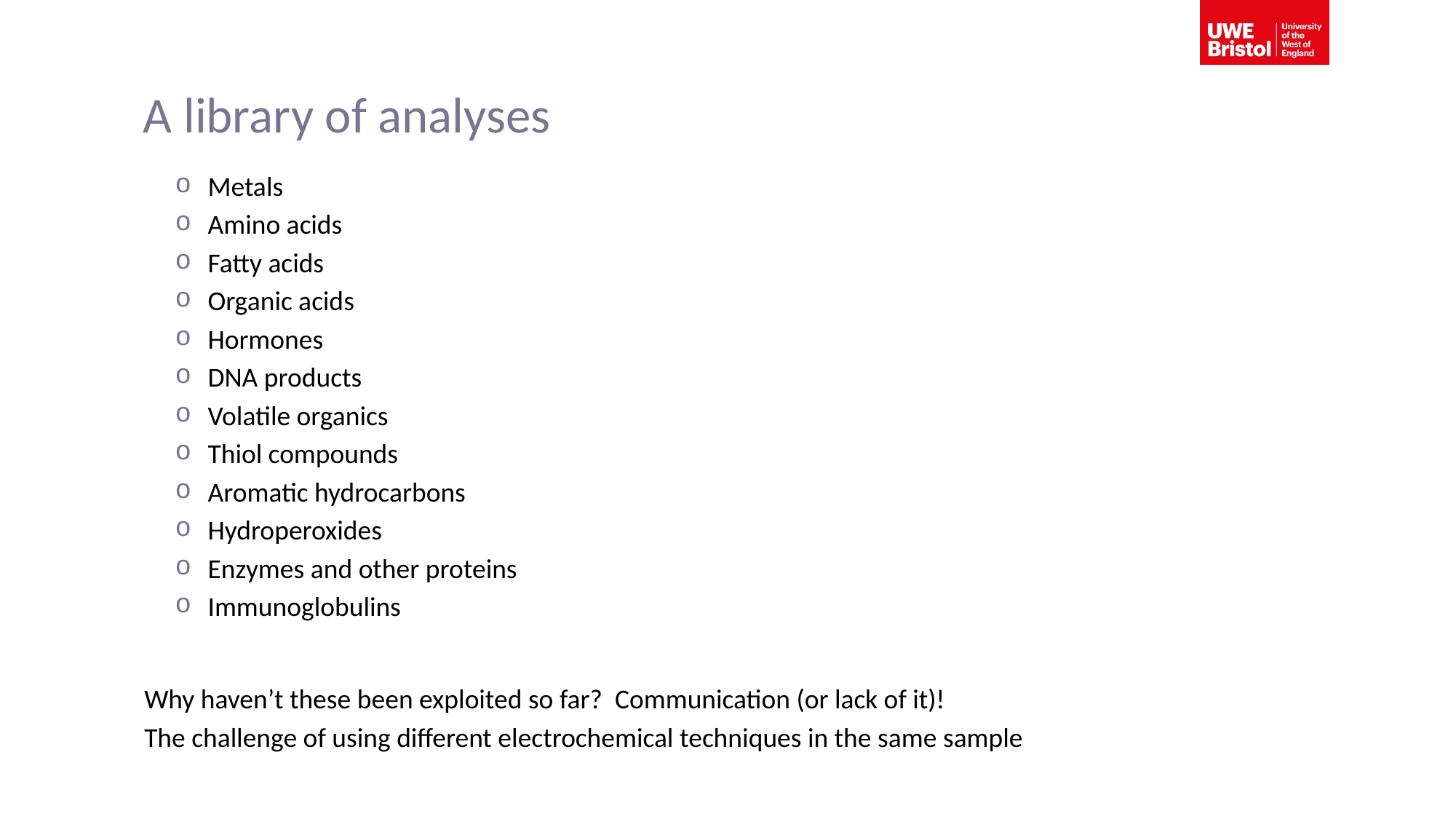

# A library of analyses
Metals
Amino acids
Fatty acids
Organic acids
Hormones
DNA products
Volatile organics
Thiol compounds
Aromatic hydrocarbons
Hydroperoxides
Enzymes and other proteins
Immunoglobulins

Why haven’t these been exploited so far?  Communication (or lack of it)!
The challenge of using different electrochemical techniques in the same sample